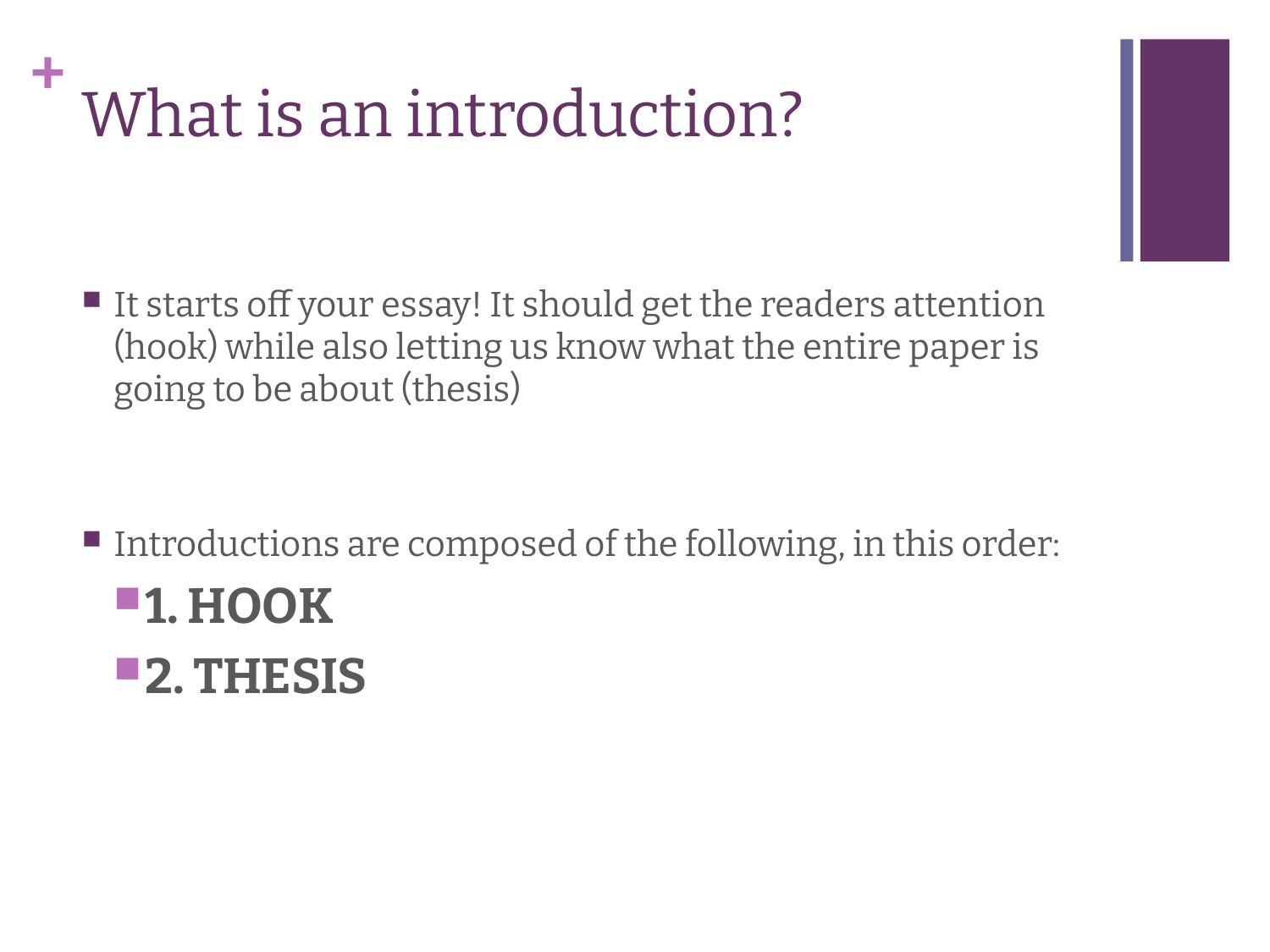

# What is an introduction?
It starts off your essay! It should get the readers attention (hook) while also letting us know what the entire paper is going to be about (thesis)

Introductions are composed of the following, in this order:
1. HOOK
2. THESIS